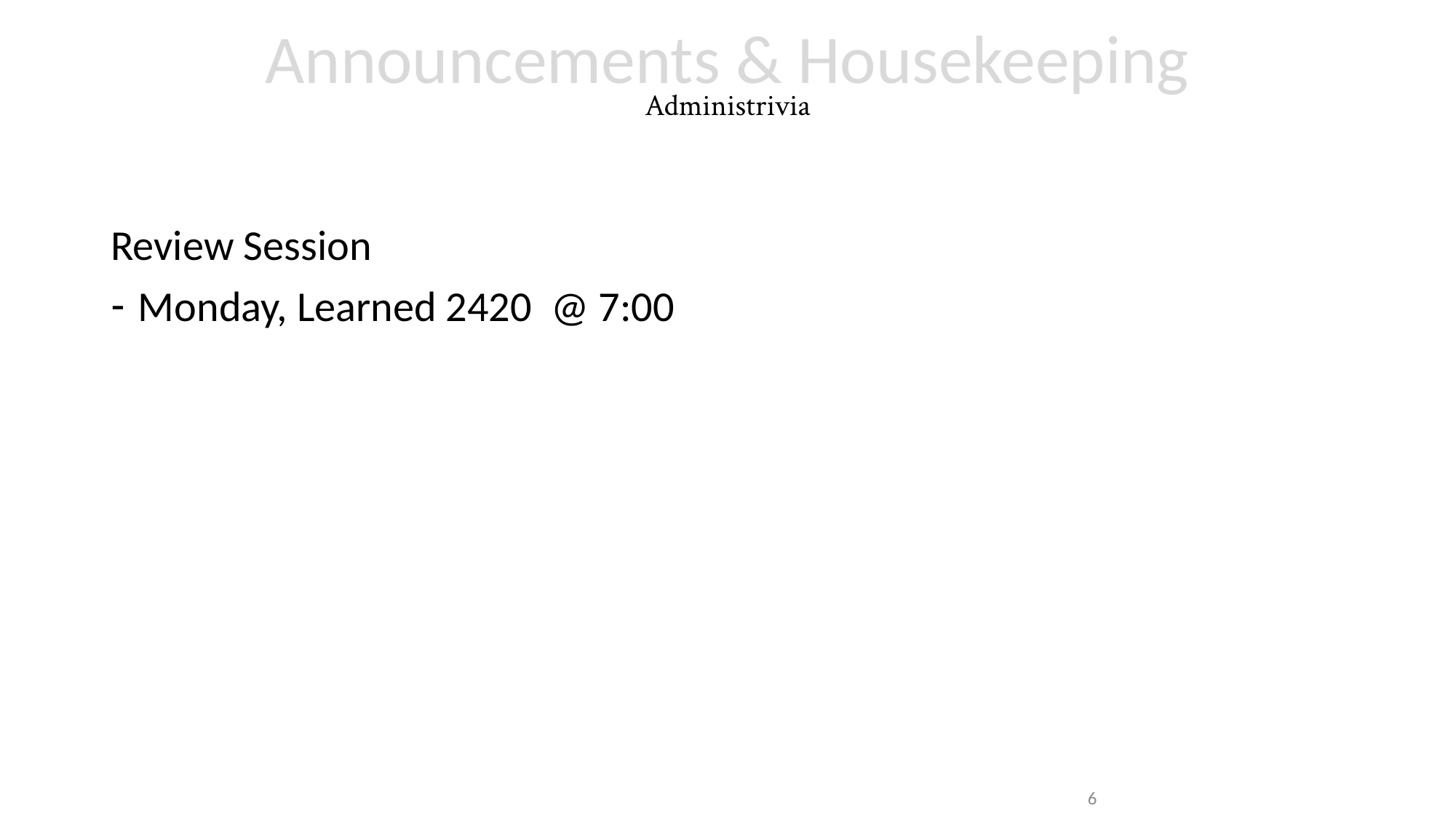

# Announcements & Housekeeping Administrivia
Review Session
Monday, Learned 2420  @ 7:00

6